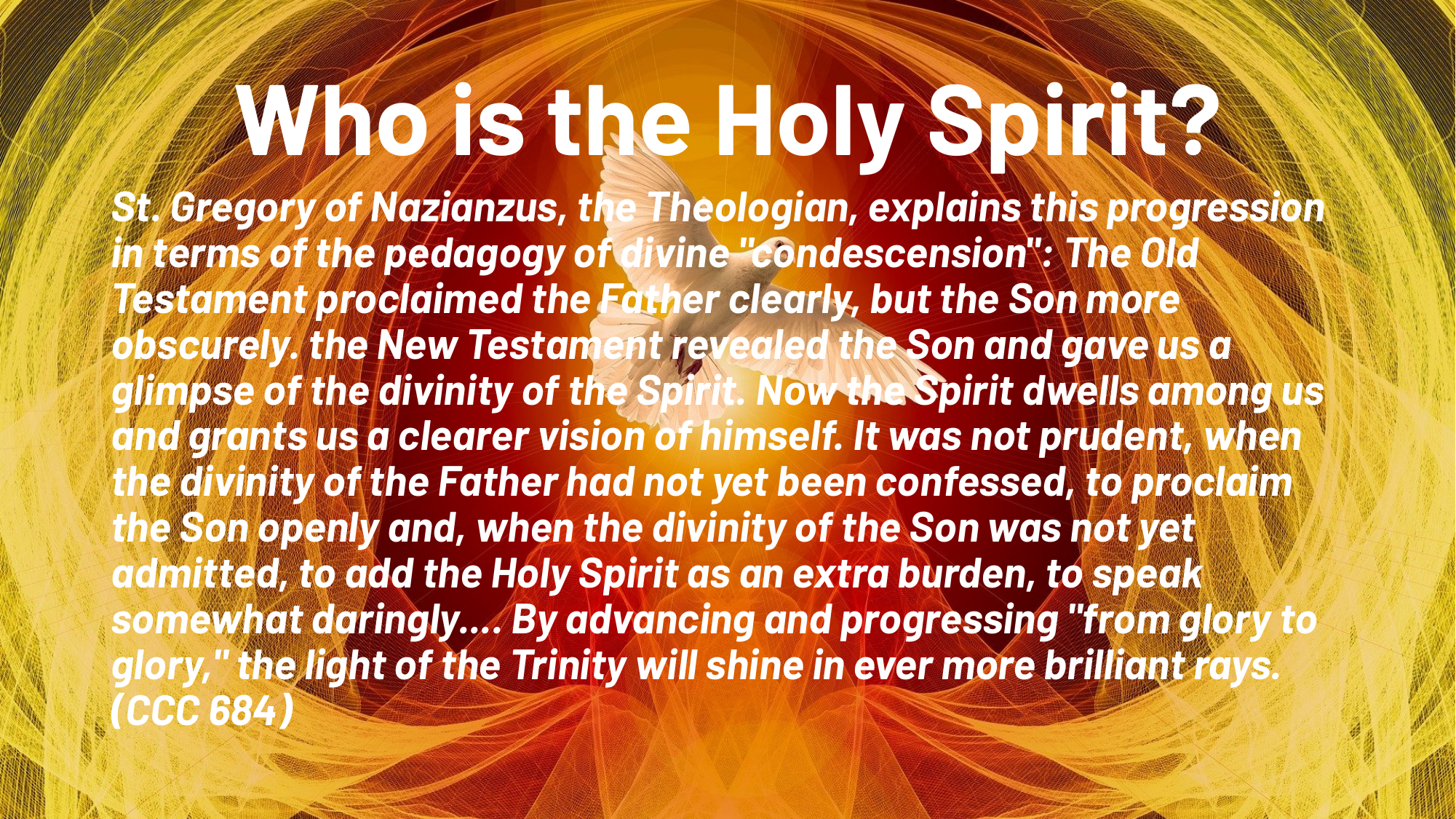

# Who is the Holy Spirit?
St. Gregory of Nazianzus, the Theologian, explains this progression in terms of the pedagogy of divine "condescension": The Old Testament proclaimed the Father clearly, but the Son more obscurely. the New Testament revealed the Son and gave us a glimpse of the divinity of the Spirit. Now the Spirit dwells among us and grants us a clearer vision of himself. It was not prudent, when the divinity of the Father had not yet been confessed, to proclaim the Son openly and, when the divinity of the Son was not yet admitted, to add the Holy Spirit as an extra burden, to speak somewhat daringly.... By advancing and progressing "from glory to glory," the light of the Trinity will shine in ever more brilliant rays. (CCC 684)